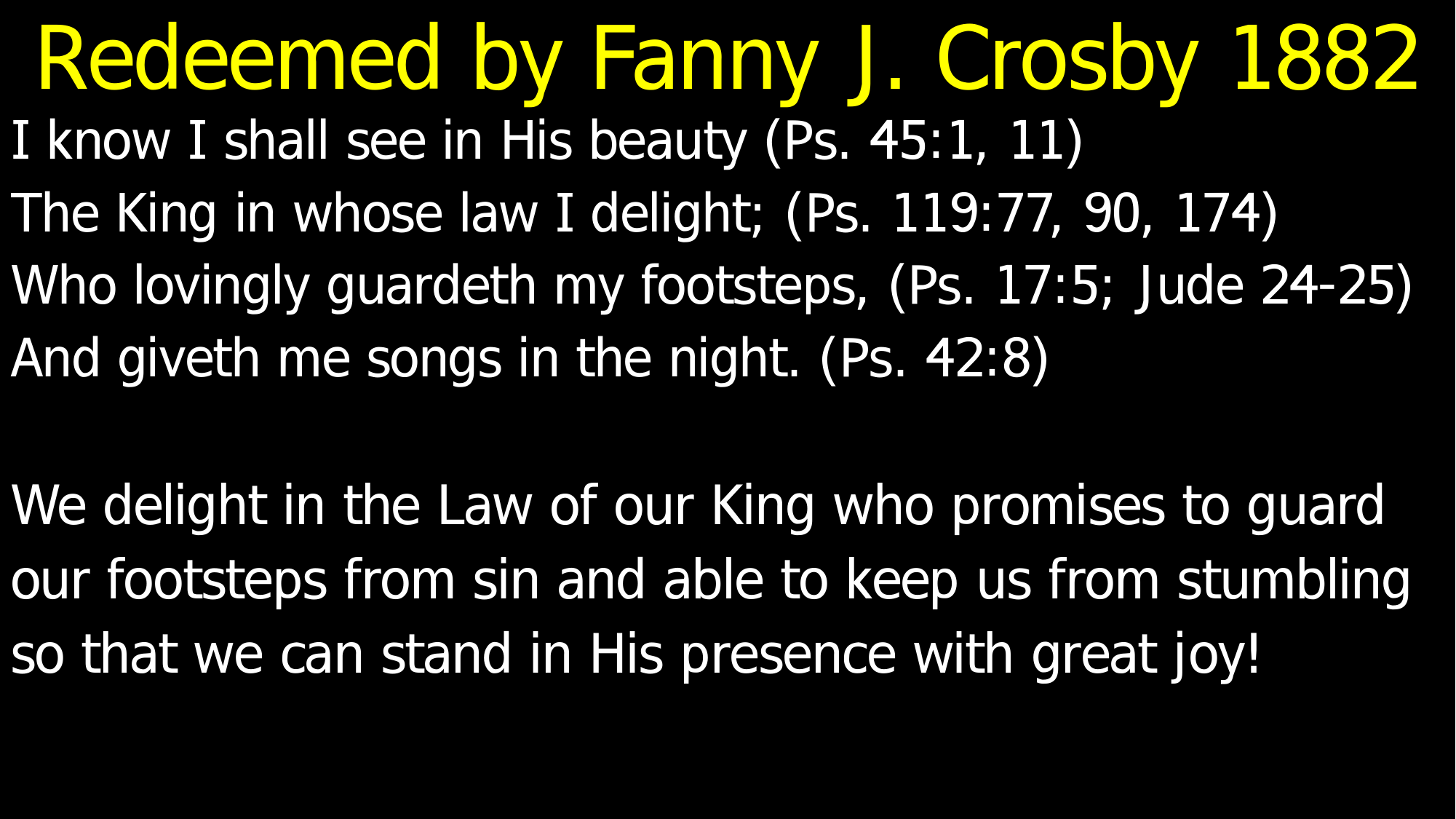

# Redeemed by Fanny J. Crosby 1882
I know I shall see in His beauty (Ps. 45:1, 11)
The King in whose law I delight; (Ps. 119:77, 90, 174)
Who lovingly guardeth my footsteps, (Ps. 17:5; Jude 24-25)
And giveth me songs in the night. (Ps. 42:8)

We delight in the Law of our King who promises to guard
our footsteps from sin and able to keep us from stumbling
so that we can stand in His presence with great joy!